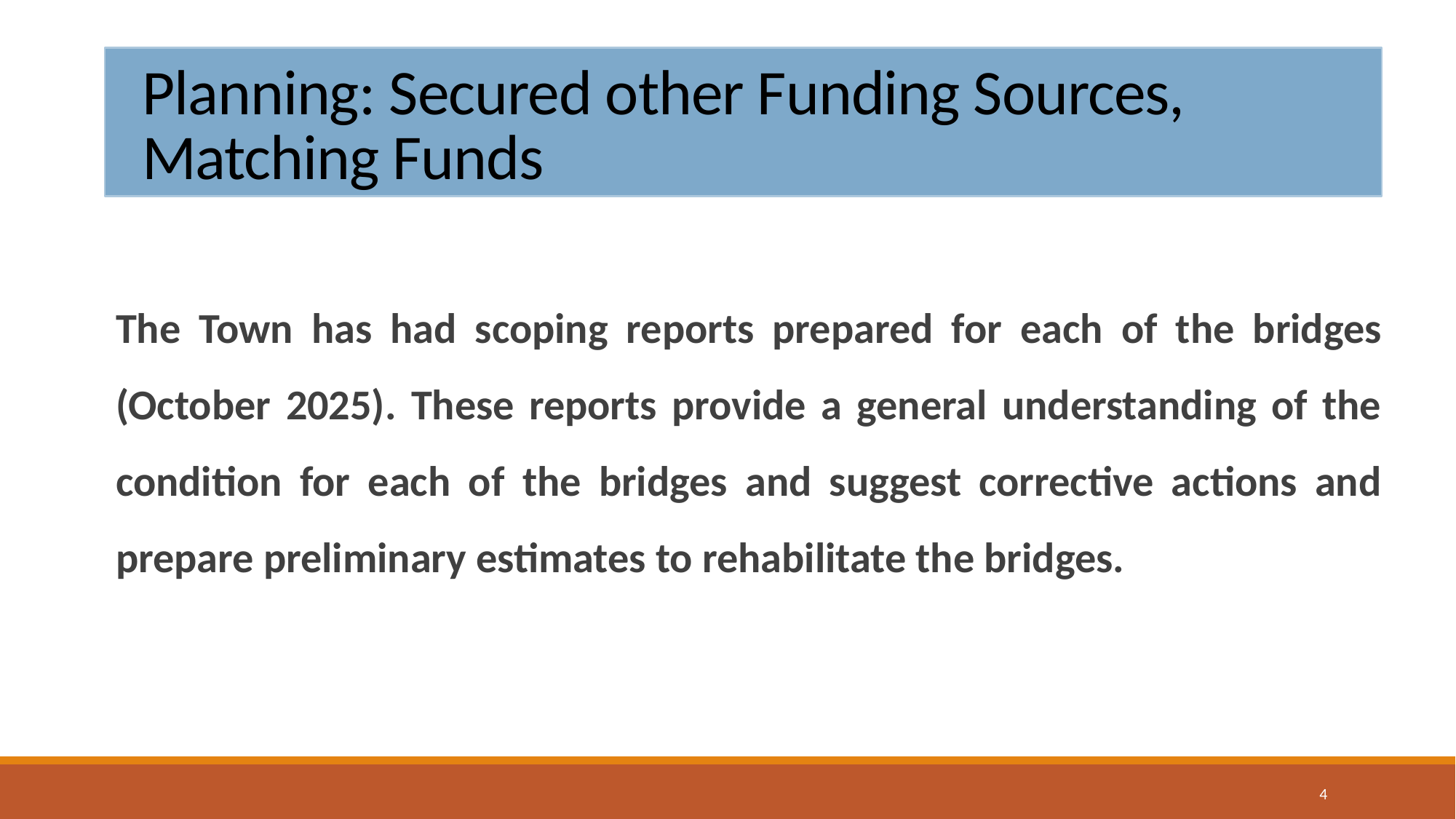

# Planning: Secured other Funding Sources, Matching Funds

The Town has had scoping reports prepared for each of the bridges (October 2025). These reports provide a general understanding of the condition for each of the bridges and suggest corrective actions and prepare preliminary estimates to rehabilitate the bridges.
4